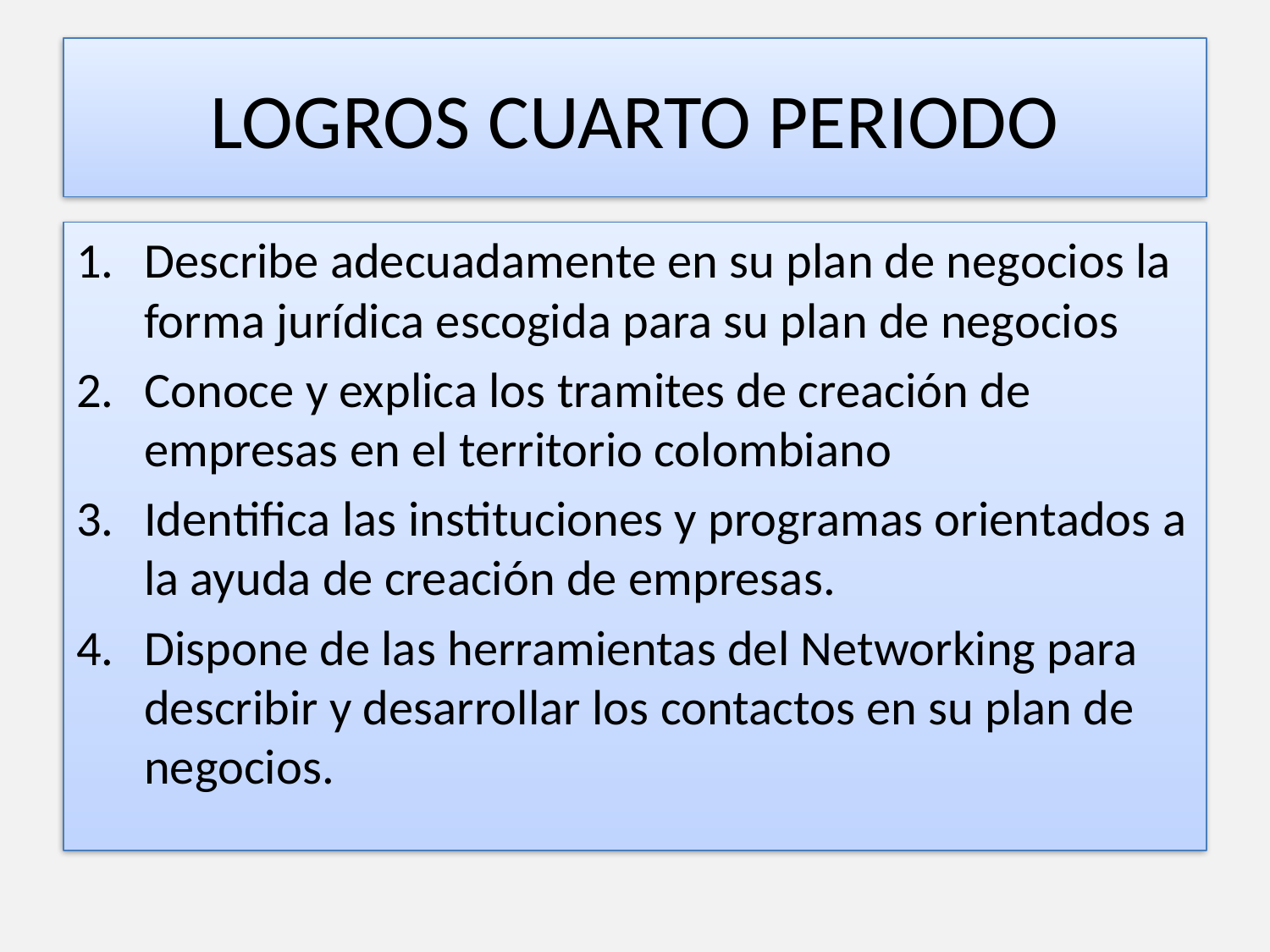

# LOGROS CUARTO PERIODO
Describe adecuadamente en su plan de negocios la forma jurídica escogida para su plan de negocios
Conoce y explica los tramites de creación de empresas en el territorio colombiano
Identifica las instituciones y programas orientados a la ayuda de creación de empresas.
Dispone de las herramientas del Networking para describir y desarrollar los contactos en su plan de negocios.